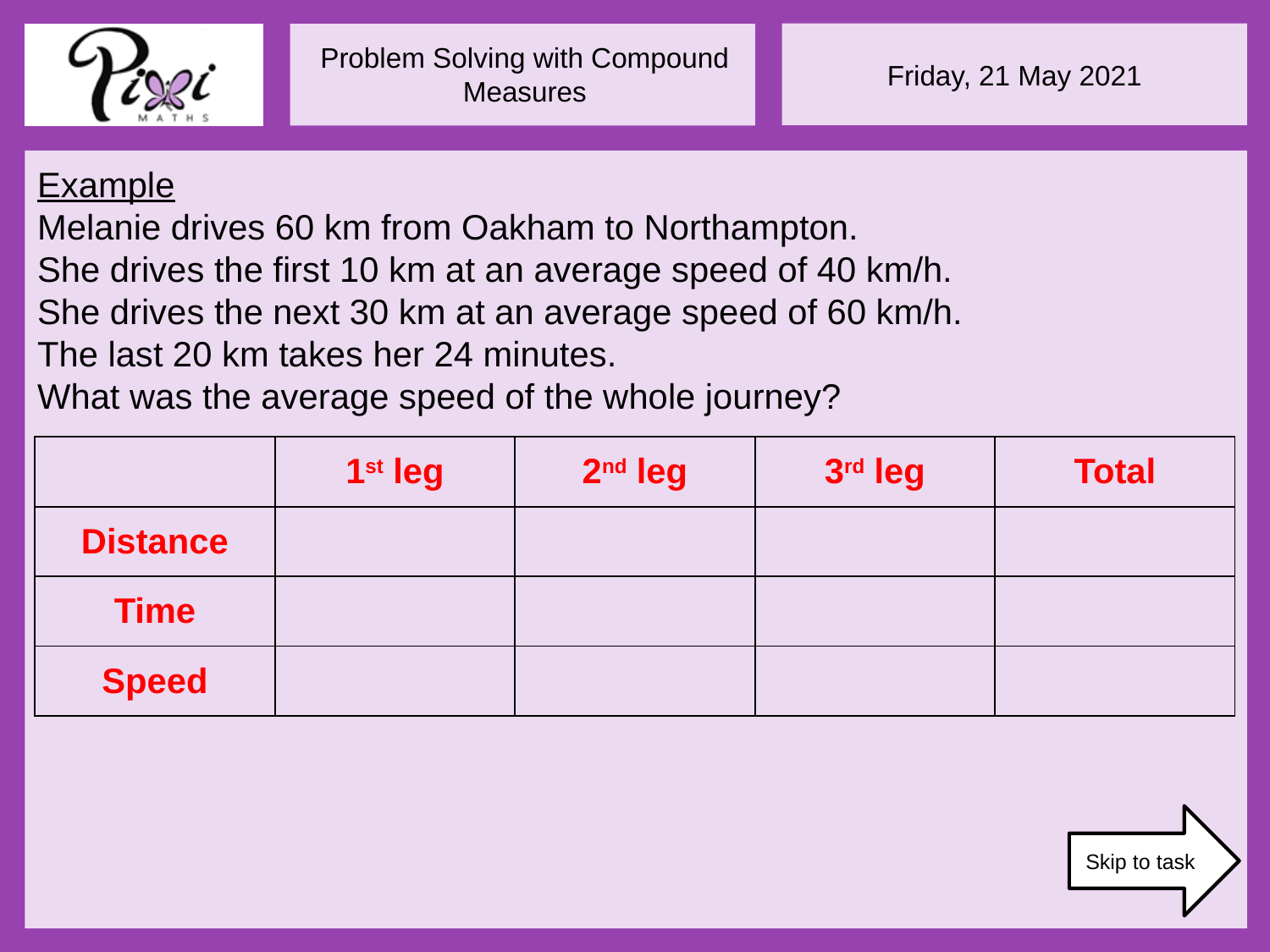

Example
Melanie drives 60 km from Oakham to Northampton.
She drives the first 10 km at an average speed of 40 km/h.
She drives the next 30 km at an average speed of 60 km/h.
The last 20 km takes her 24 minutes.
What was the average speed of the whole journey?

|  | 1st leg | 2nd leg | 3rd leg | Total |
| --- | --- | --- | --- | --- |
| Distance |  |  |  |  |
| Time |  |  |  |  |
| Speed |  |  |  |  |
Skip to task